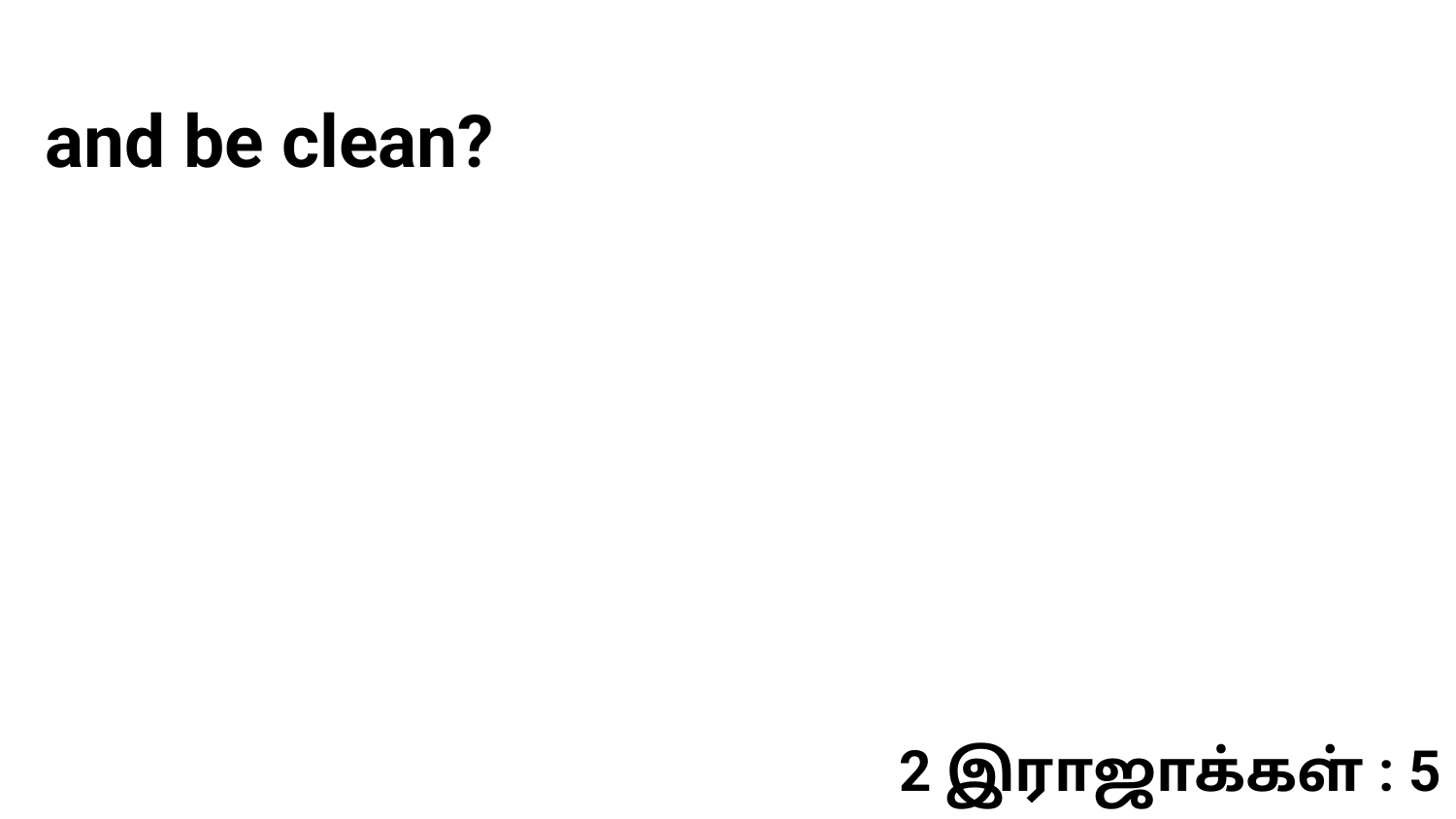

and be clean?
2 இராஜாக்கள் : 5